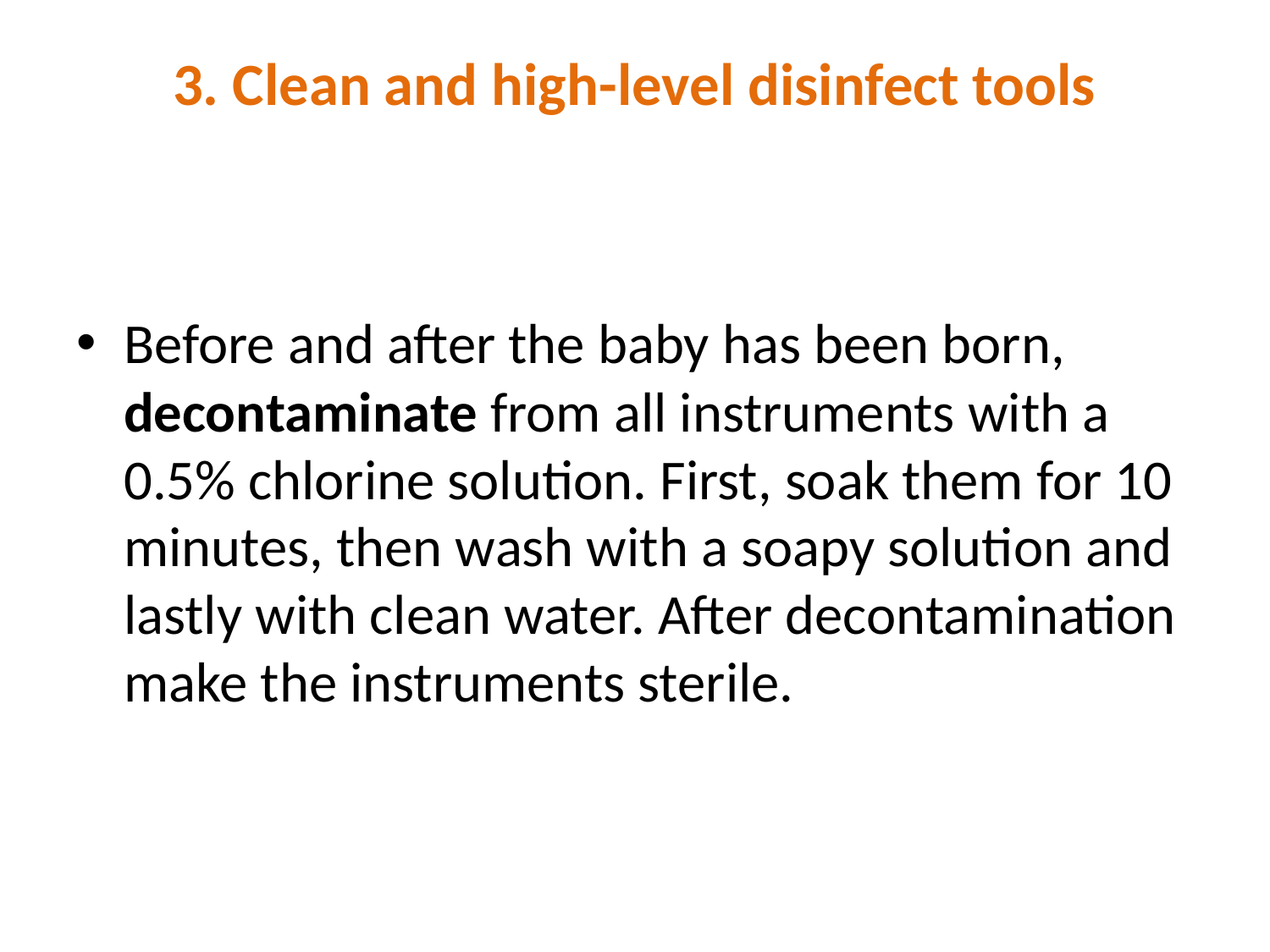

# 3. Clean and high-level disinfect tools

Before and after the baby has been born, decontaminate from all instruments with a 0.5% chlorine solution. First, soak them for 10 minutes, then wash with a soapy solution and lastly with clean water. After decontamination make the instruments sterile.